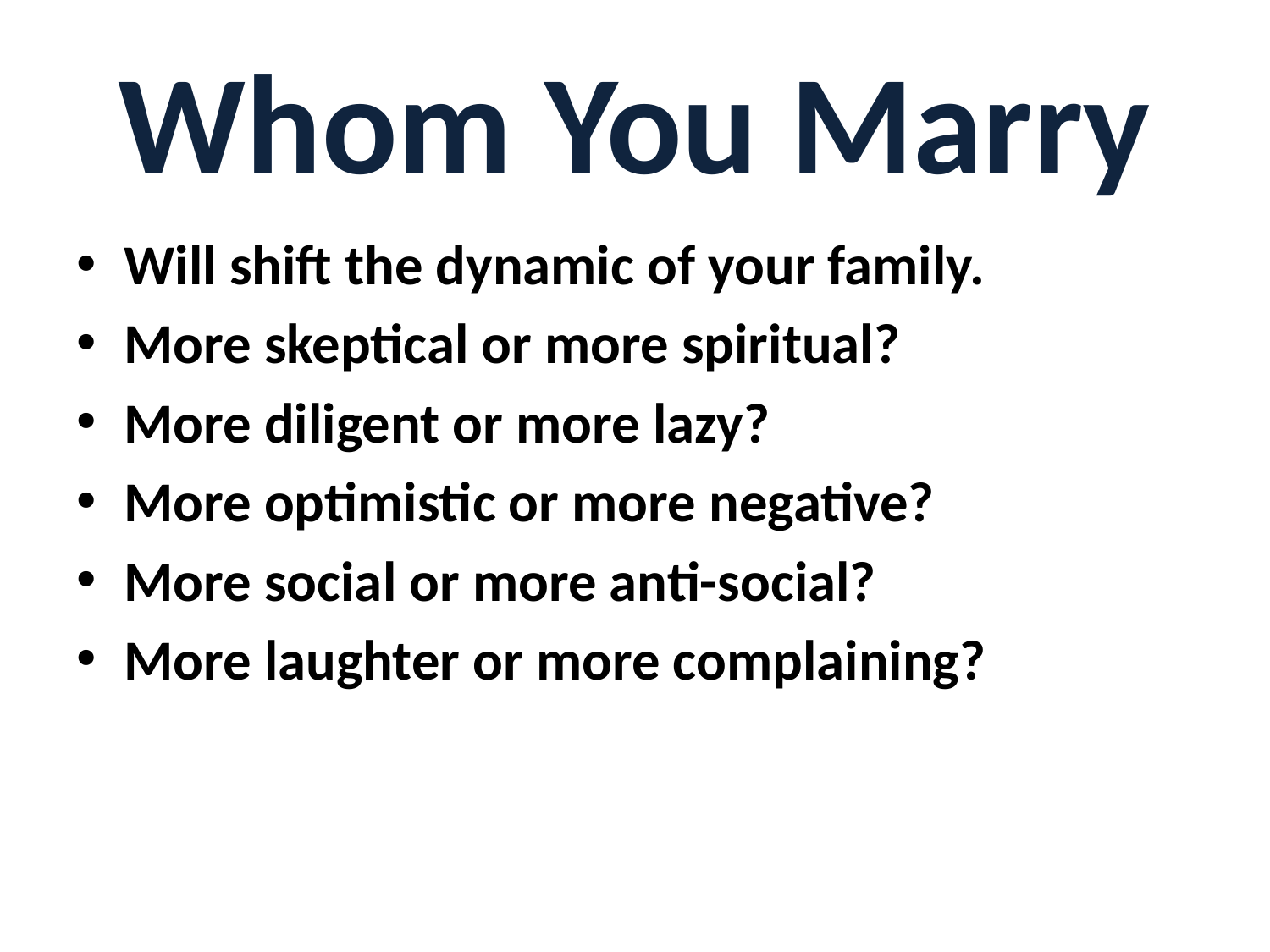

# Whom You Marry
Will shift the dynamic of your family.
More skeptical or more spiritual?
More diligent or more lazy?
More optimistic or more negative?
More social or more anti-social?
More laughter or more complaining?